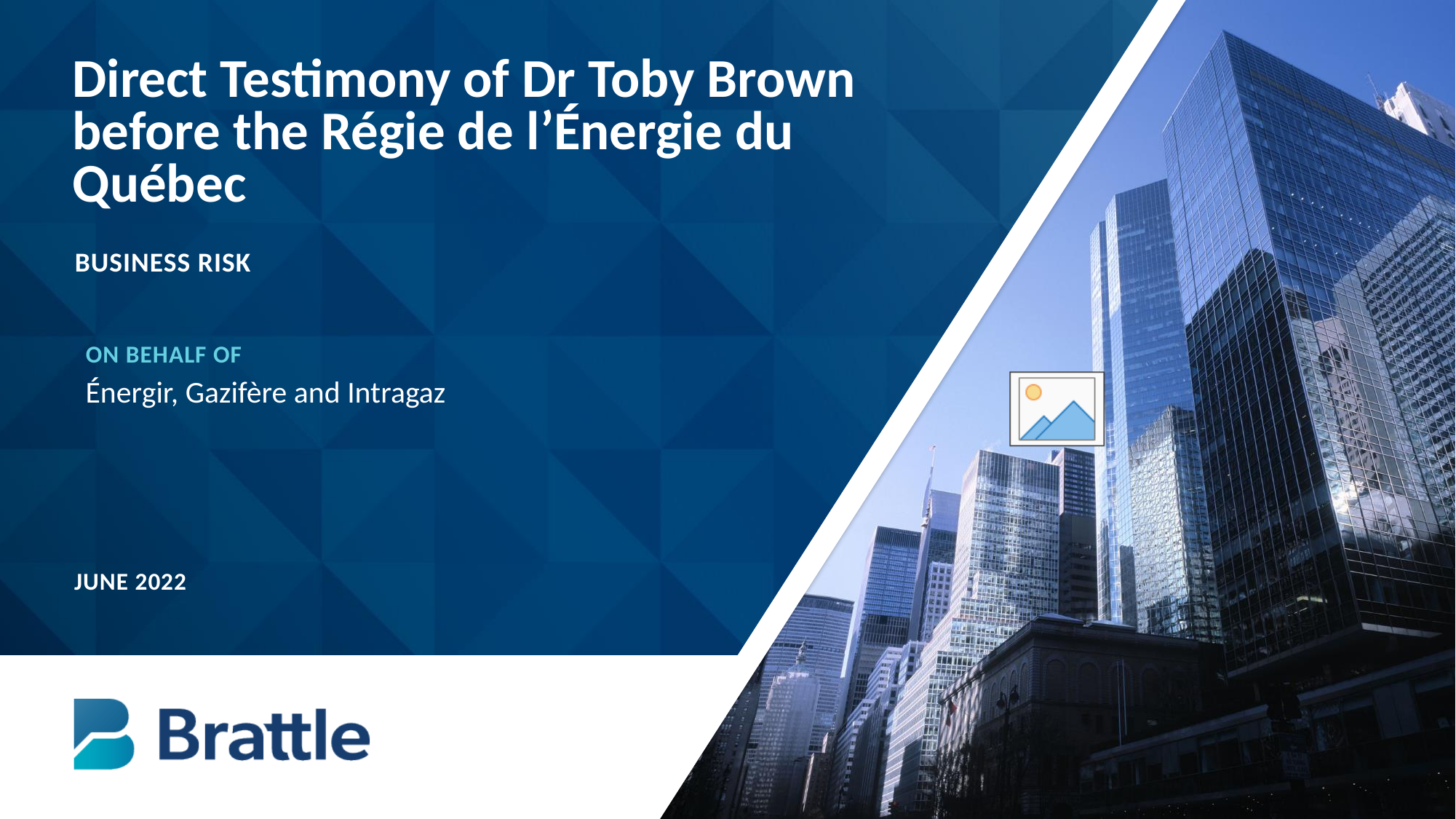

# Direct Testimony of Dr Toby Brown before the Régie de l’Énergie du Québec
Business RIsk
On behalf of
Énergir, Gazifère and Intragaz
June 2022